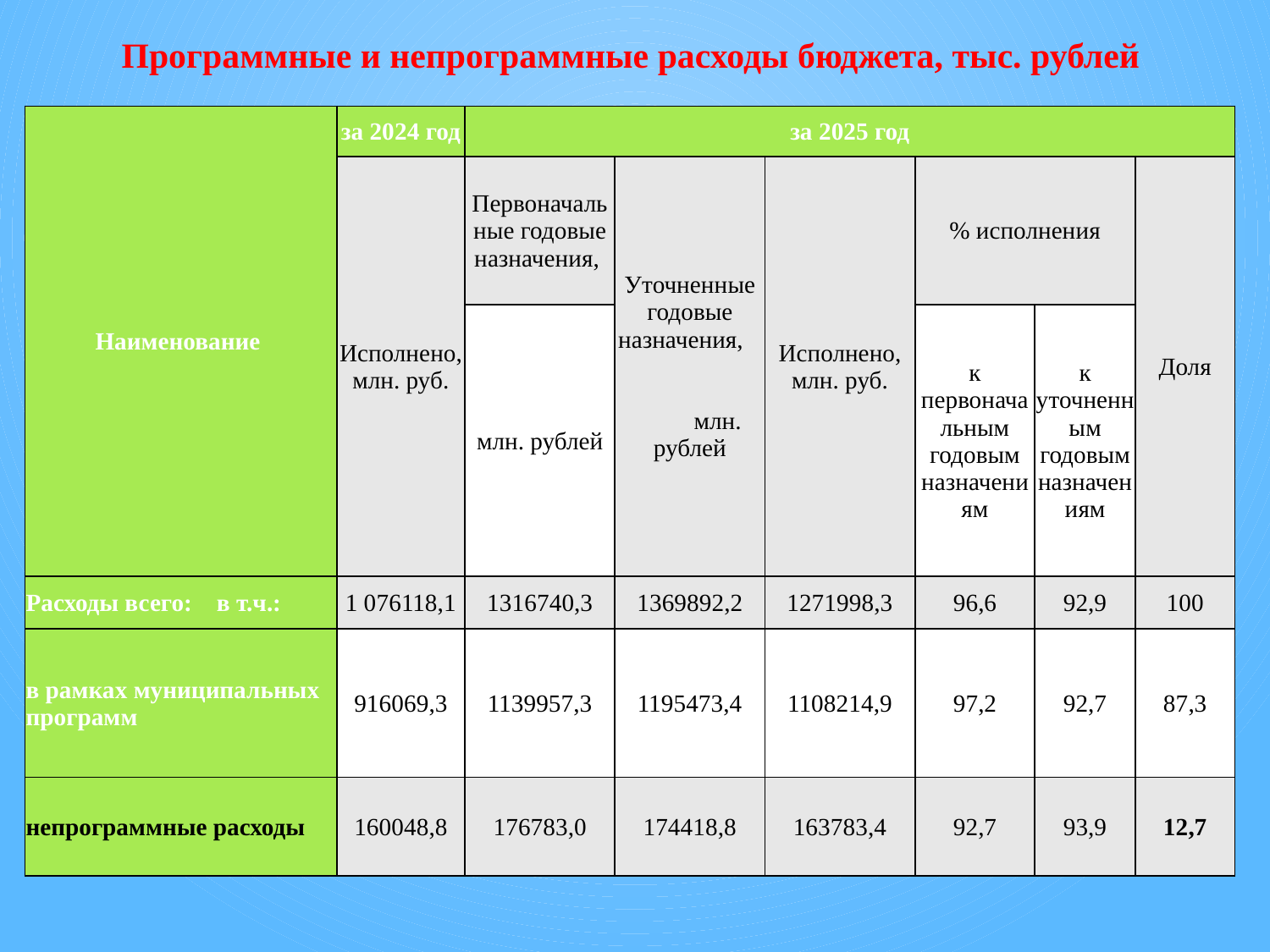

Программные и непрограммные расходы бюджета, тыс. рублей
| Наименование | за 2024 год | за 2025 год |  |  |  |  |  |
| --- | --- | --- | --- | --- | --- | --- | --- |
|  | Исполнено, млн. руб. | Первоначальные годовые назначения, | Уточненные годовые назначения, млн. рублей | Исполнено, млн. руб. | % исполнения |  | Доля |
|  |  | млн. рублей |  |  | к первоначальным годовым назначениям | к уточненным годовым назначениям |  |
| Расходы всего: в т.ч.: | 1 076118,1 | 1316740,3 | 1369892,2 | 1271998,3 | 96,6 | 92,9 | 100 |
| в рамках муниципальных программ | 916069,3 | 1139957,3 | 1195473,4 | 1108214,9 | 97,2 | 92,7 | 87,3 |
| непрограммные расходы | 160048,8 | 176783,0 | 174418,8 | 163783,4 | 92,7 | 93,9 | 12,7 |